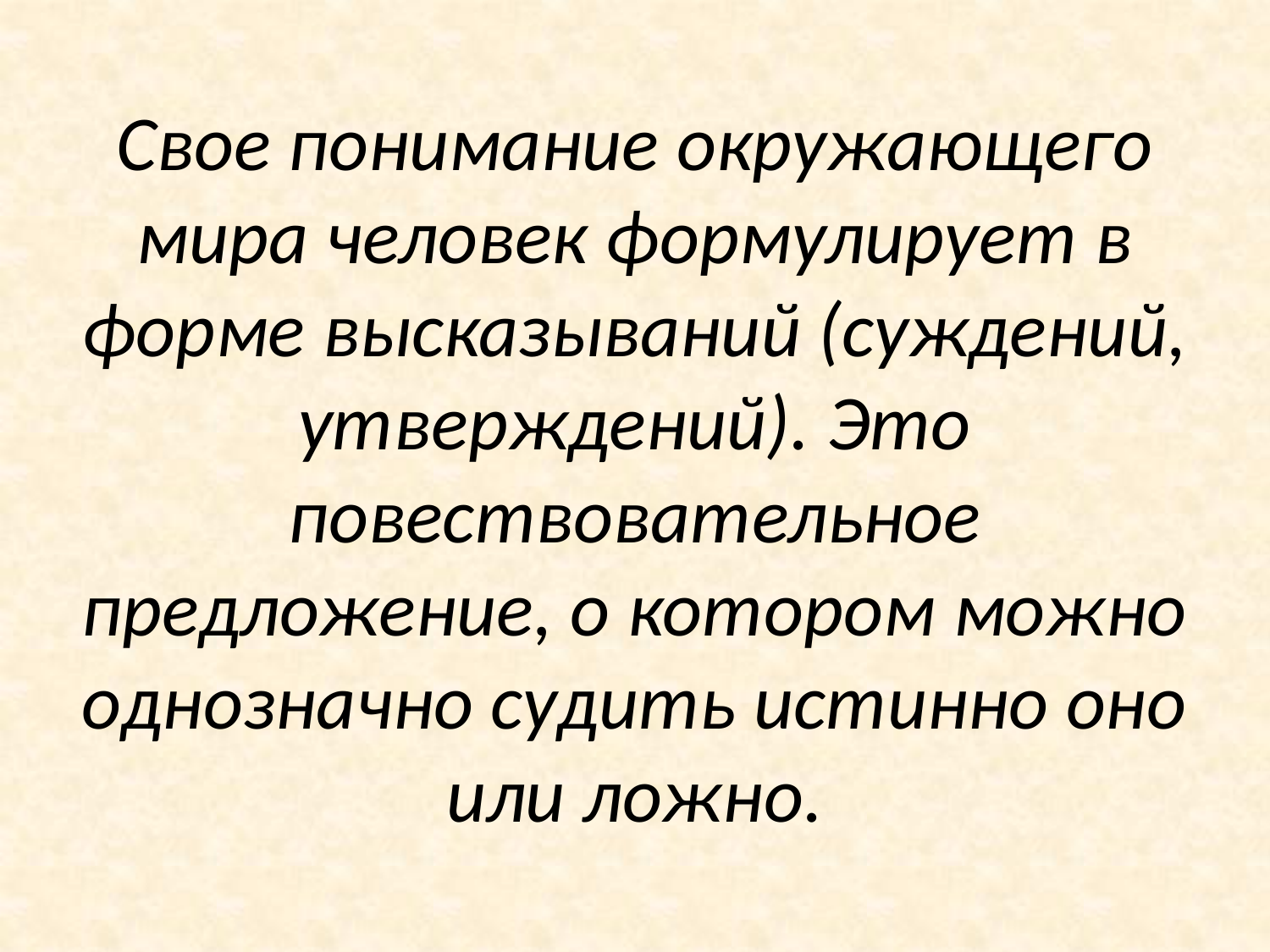

# Свое понимание окружающего мира человек формулирует в форме высказываний (суждений, утверждений). Это повествовательное предложение, о котором можно однозначно судить истинно оно или ложно.